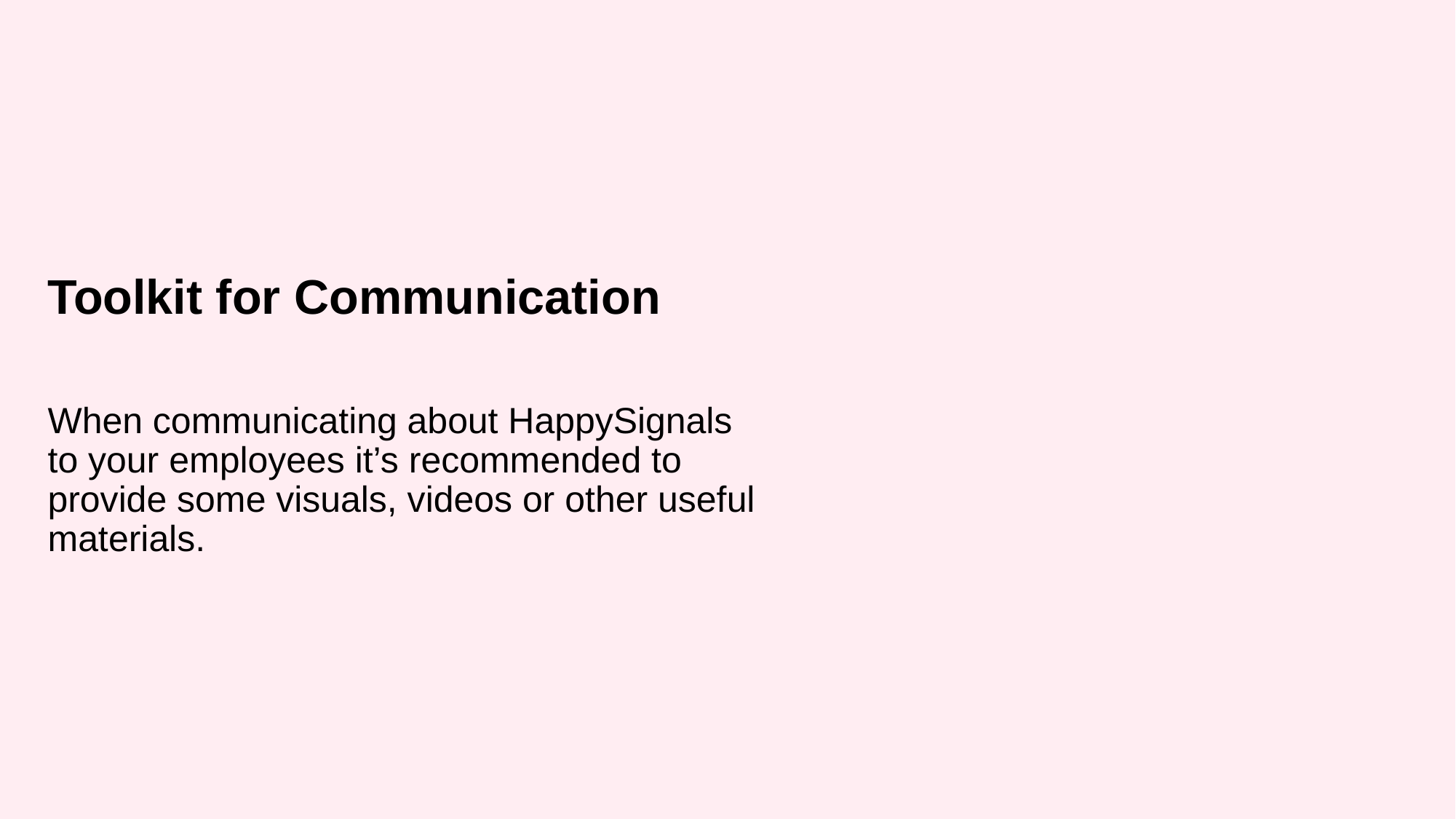

Toolkit for Communication
# When communicating about HappySignals to your employees it’s recommended to provide some visuals, videos or other useful materials.